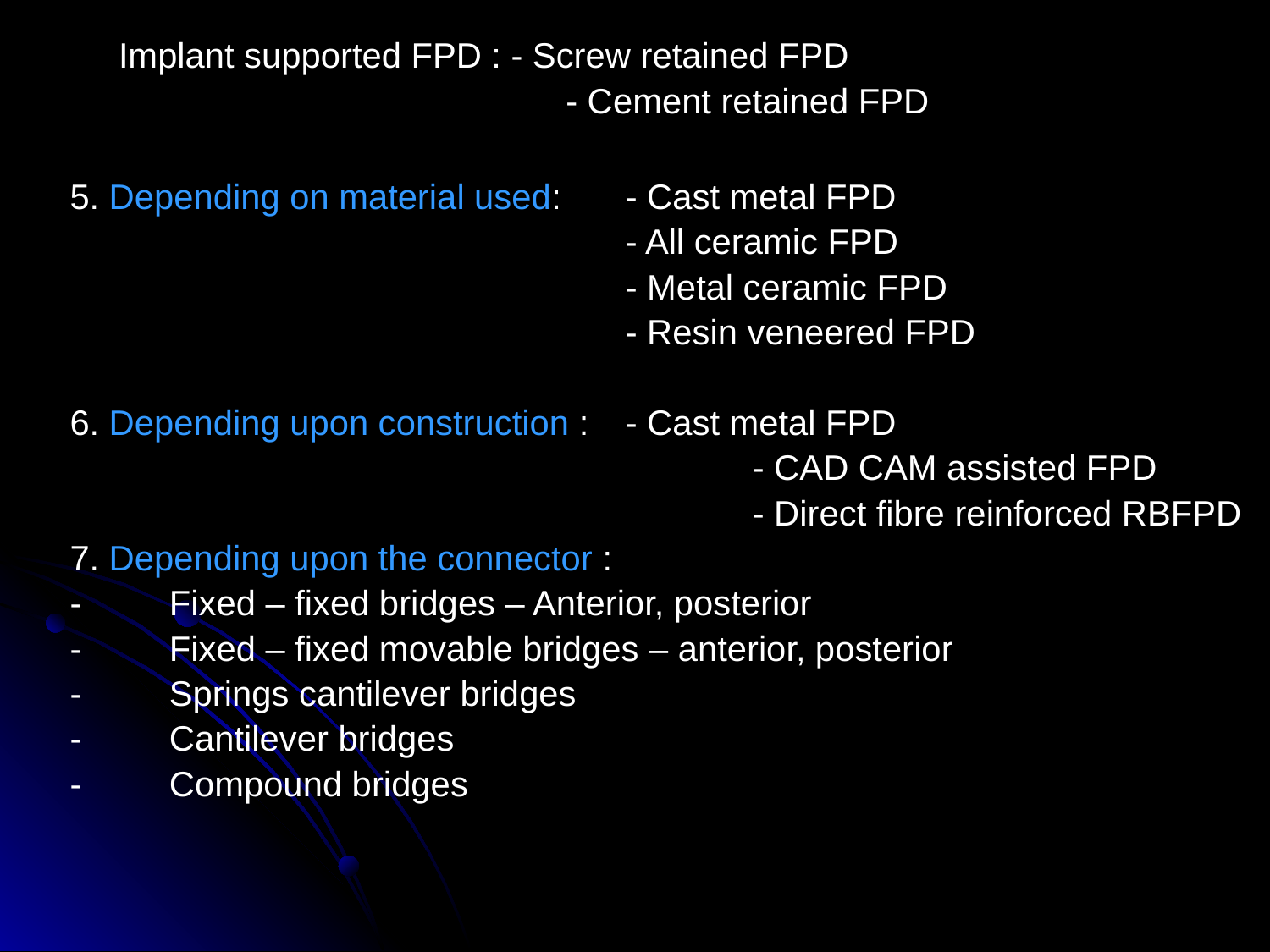

Implant supported FPD : - Screw retained FPD
		                                 - Cement retained FPD

5. Depending on material used: 	- Cast metal FPD
					- All ceramic FPD
					- Metal ceramic FPD
					- Resin veneered FPD

6. Depending upon construction : 	- Cast metal FPD
						- CAD CAM assisted FPD
						- Direct fibre reinforced RBFPD
7. Depending upon the connector :
-         Fixed – fixed bridges – Anterior, posterior
-         Fixed – fixed movable bridges – anterior, posterior
-         Springs cantilever bridges
-         Cantilever bridges
-         Compound bridges